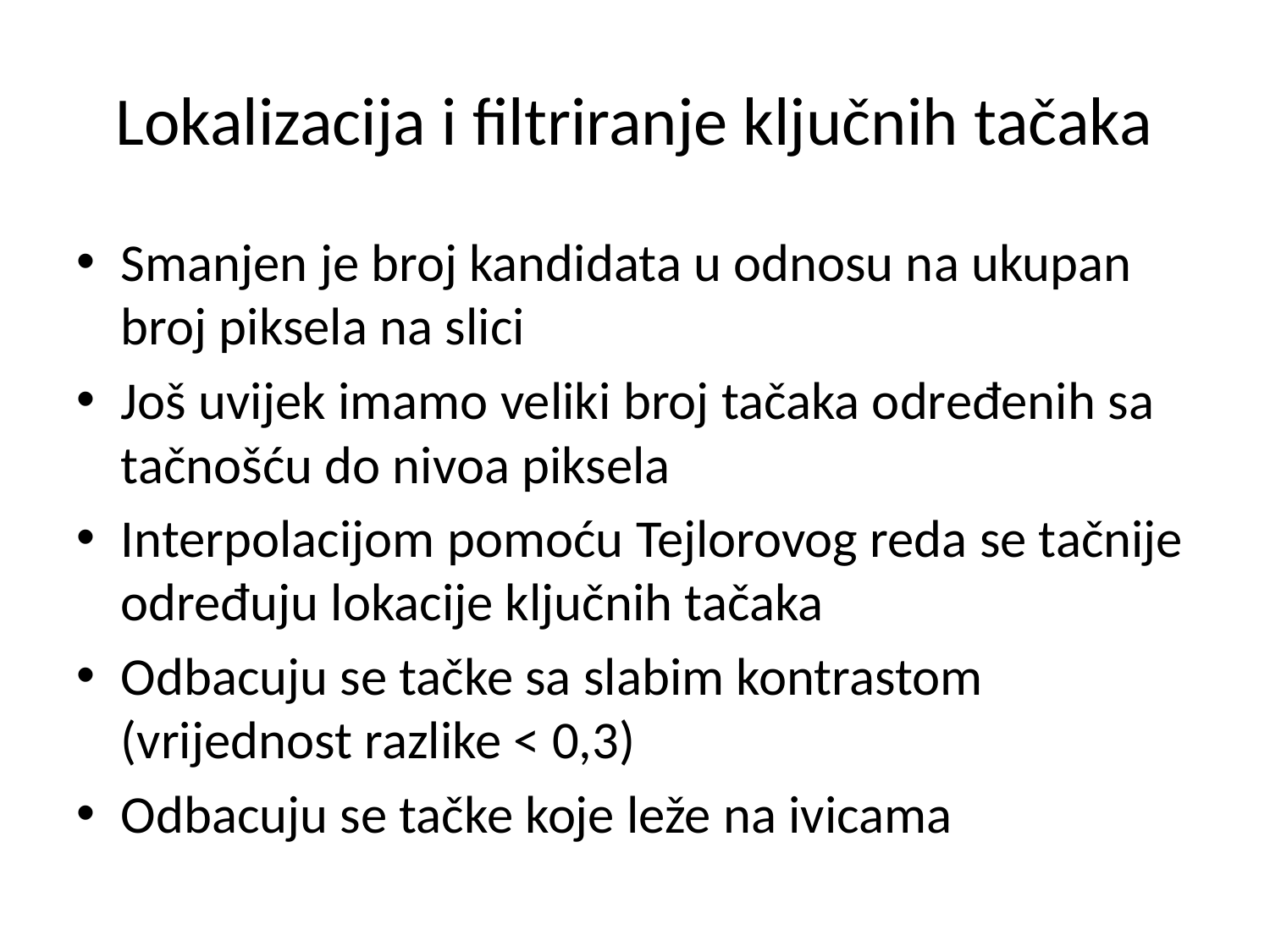

# Lokalizacija i filtriranje ključnih tačaka
Smanjen je broj kandidata u odnosu na ukupan broj piksela na slici
Još uvijek imamo veliki broj tačaka određenih sa tačnošću do nivoa piksela
Interpolacijom pomoću Tejlorovog reda se tačnije određuju lokacije ključnih tačaka
Odbacuju se tačke sa slabim kontrastom (vrijednost razlike < 0,3)
Odbacuju se tačke koje leže na ivicama